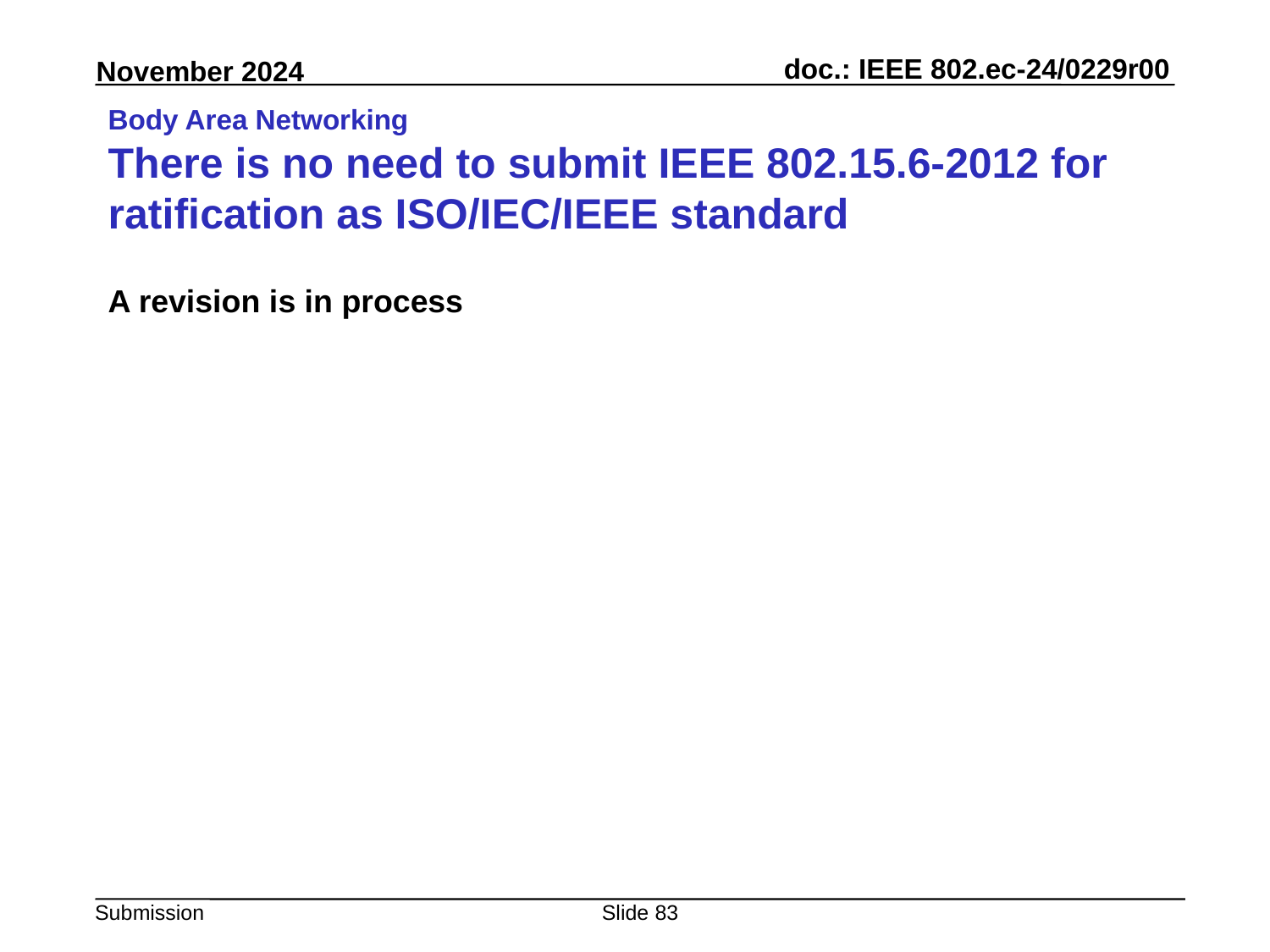

# Body Area Networking There is no need to submit IEEE 802.15.6-2012 for ratification as ISO/IEC/IEEE standard
A revision is in process
Slide 83
Peter Yee, AKAYLA